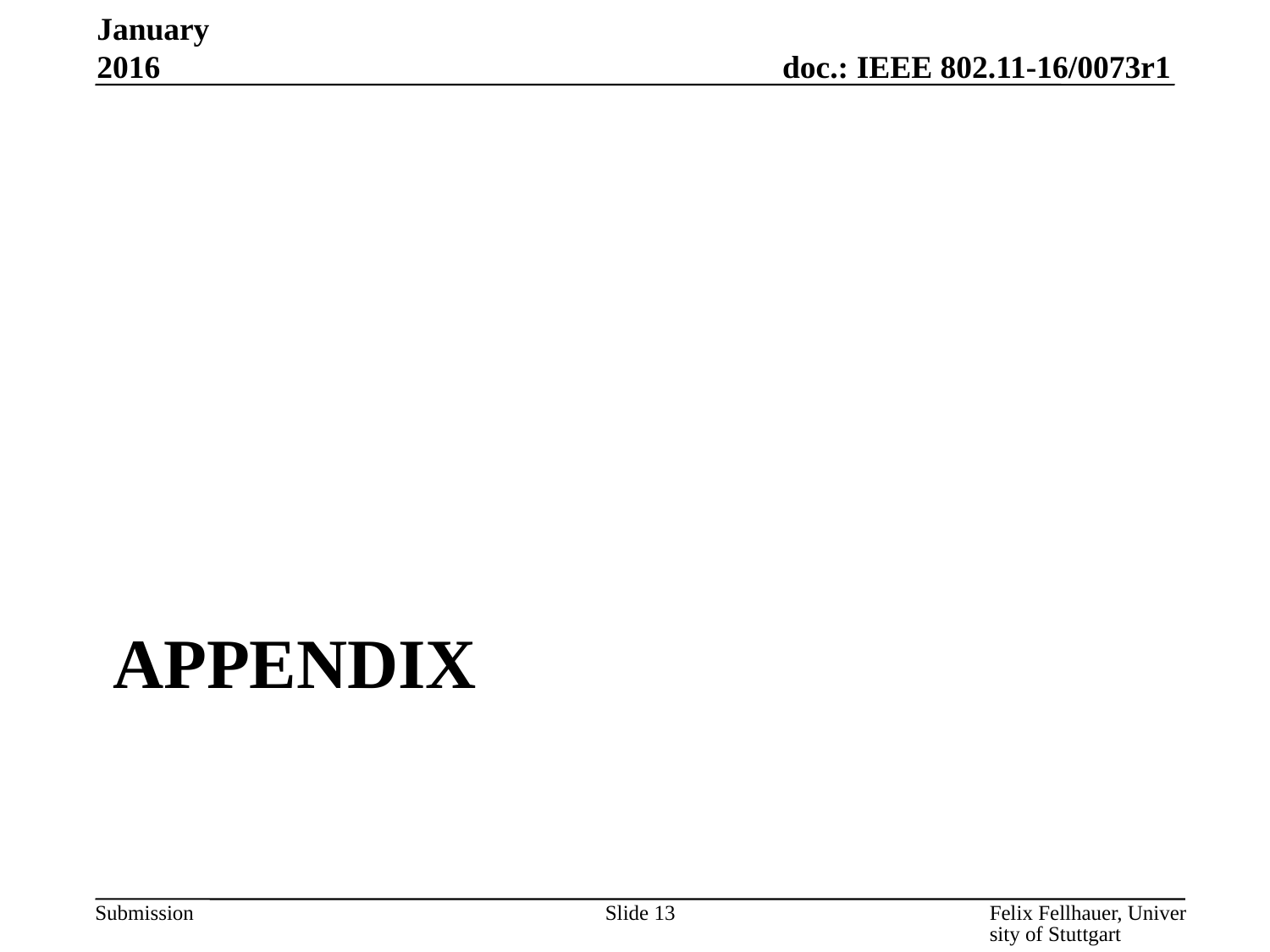

January 2016

# Appendix
Slide 13
Felix Fellhauer, University of Stuttgart